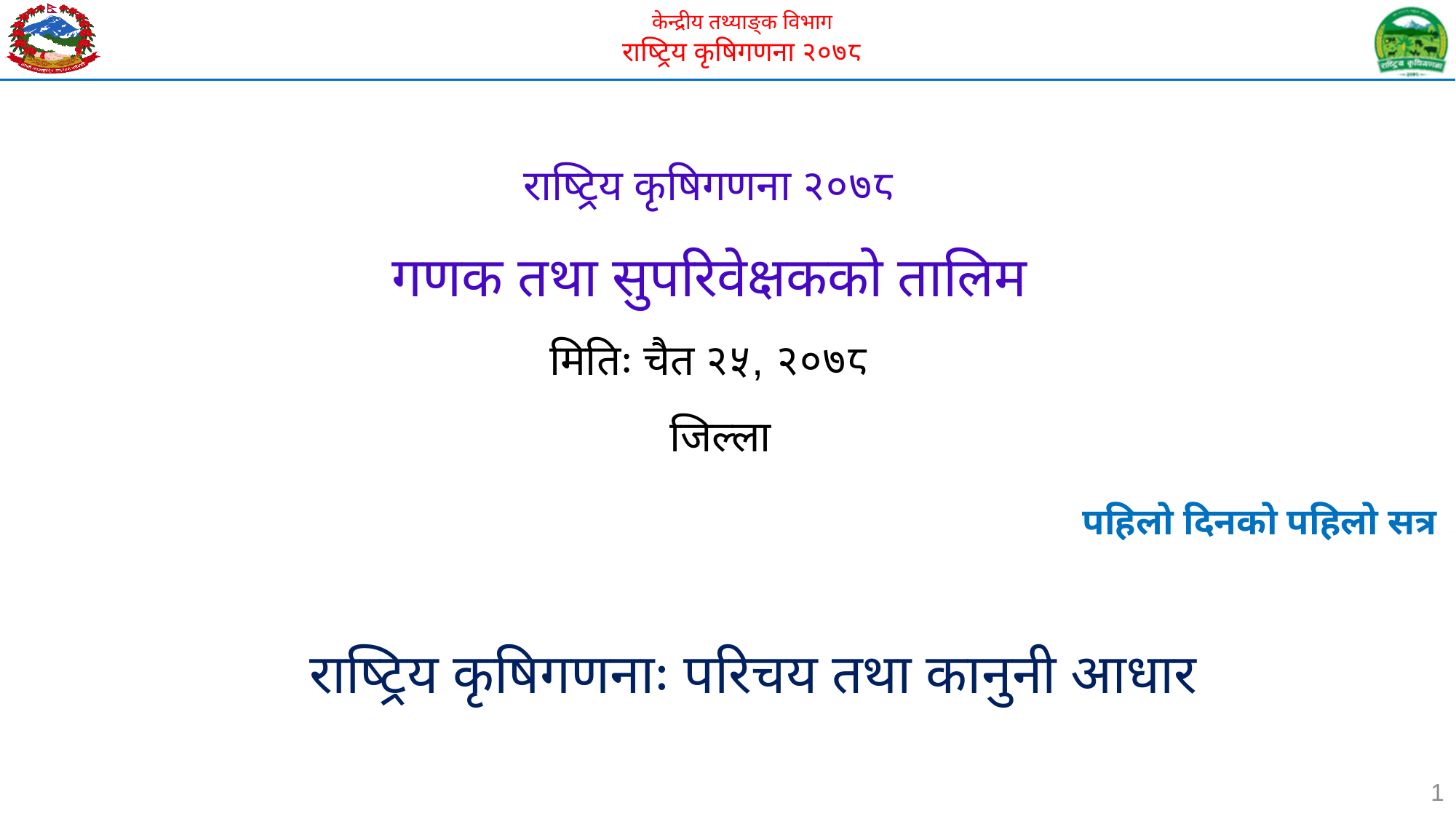

# राष्ट्रिय कृषिगणना २०७८ गणक तथा सुपरिवेक्षकको तालिम मितिः चैत २५, २०७८ ‍‍‍‍‍जिल्ला
पहिलो दिनको पहिलो सत्र
राष्ट्रिय कृषिगणनाः परिचय तथा कानुनी आधार
1